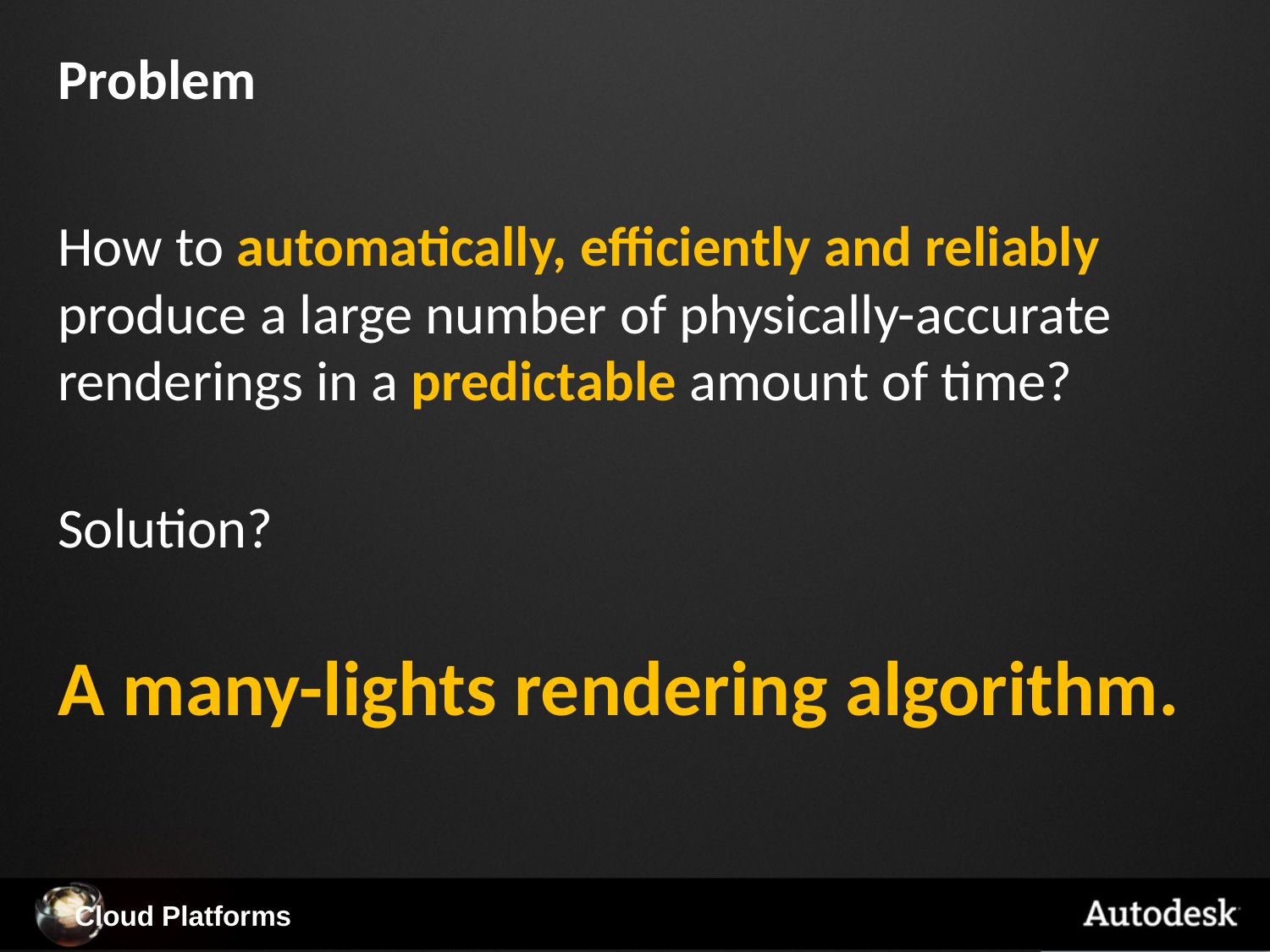

# Problem
How to automatically, efficiently and reliably produce a large number of physically-accurate renderings in a predictable amount of time?

Solution?

A many-lights rendering algorithm.